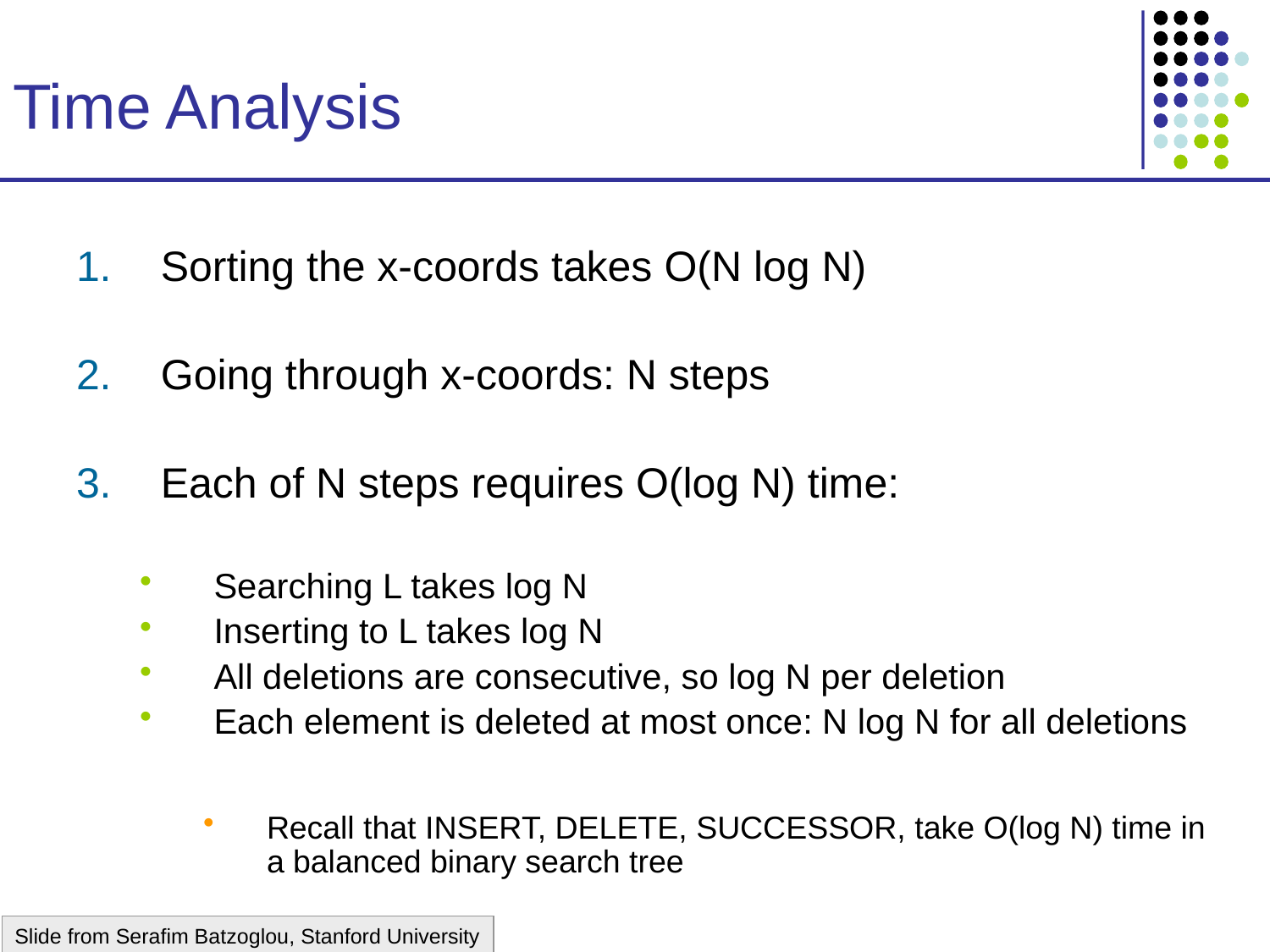

# Time Analysis
Sorting the x-coords takes O(N log N)

Going through x-coords: N steps

Each of N steps requires O(log N) time:

Searching L takes log N
Inserting to L takes log N
All deletions are consecutive, so log N per deletion
Each element is deleted at most once: N log N for all deletions

Recall that INSERT, DELETE, SUCCESSOR, take O(log N) time in a balanced binary search tree